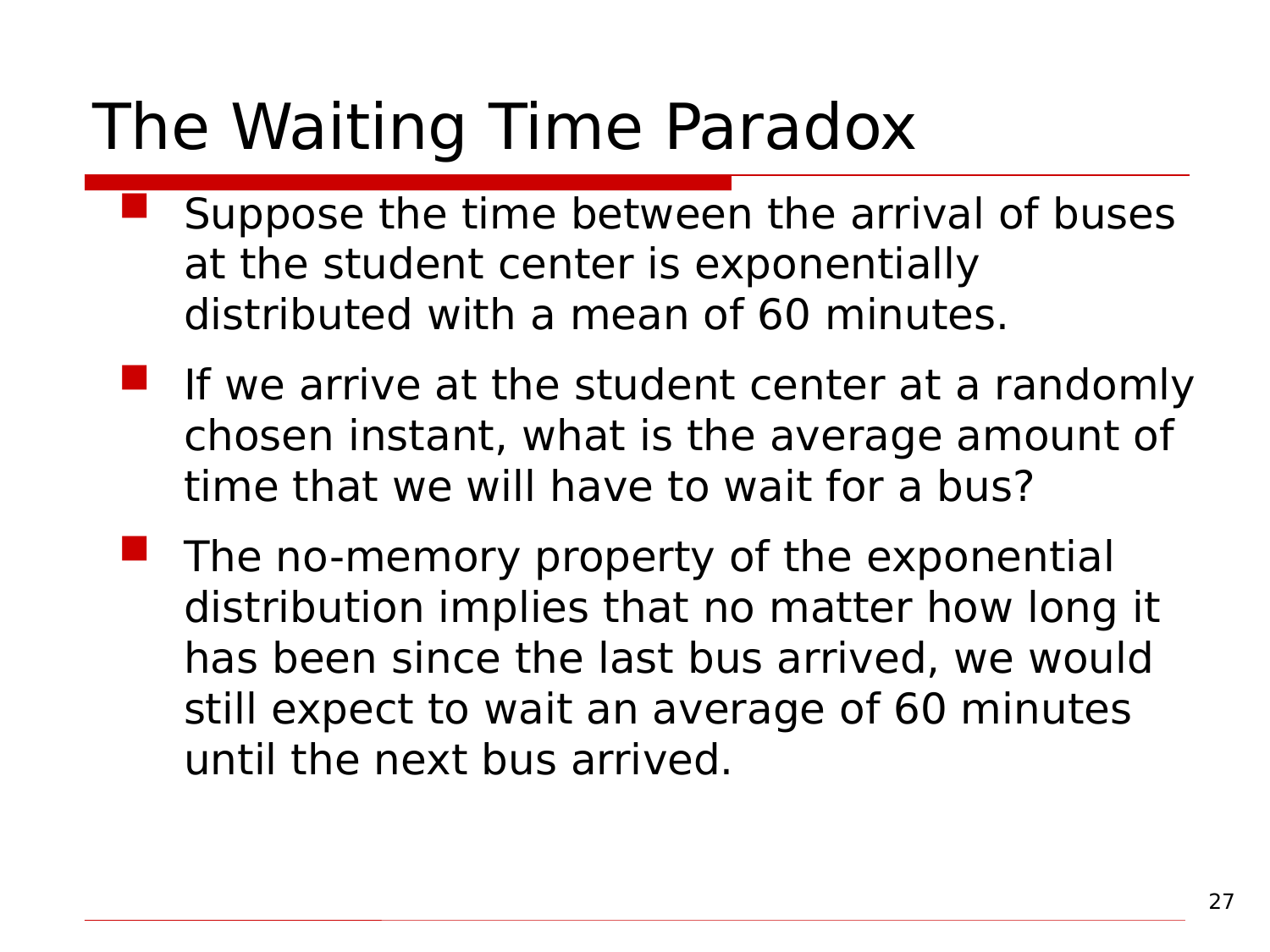

# The Waiting Time Paradox
Suppose the time between the arrival of buses at the student center is exponentially distributed with a mean of 60 minutes.
If we arrive at the student center at a randomly chosen instant, what is the average amount of time that we will have to wait for a bus?
The no-memory property of the exponential distribution implies that no matter how long it has been since the last bus arrived, we would still expect to wait an average of 60 minutes until the next bus arrived.